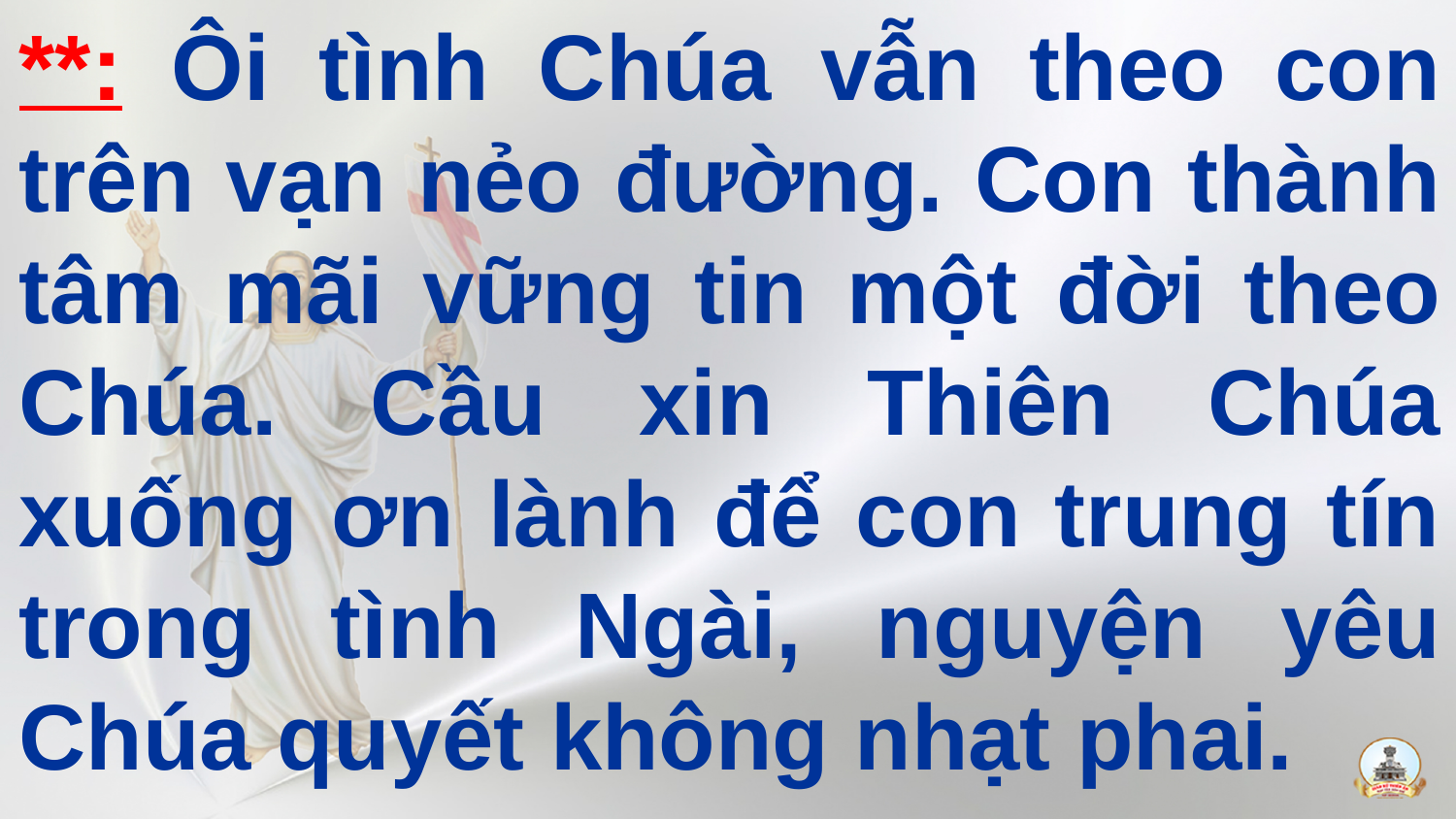

**: Ôi tình Chúa vẫn theo con trên vạn nẻo đường. Con thành tâm mãi vững tin một đời theo Chúa. Cầu xin Thiên Chúa xuống ơn lành để con trung tín trong tình Ngài, nguyện yêu Chúa quyết không nhạt phai.